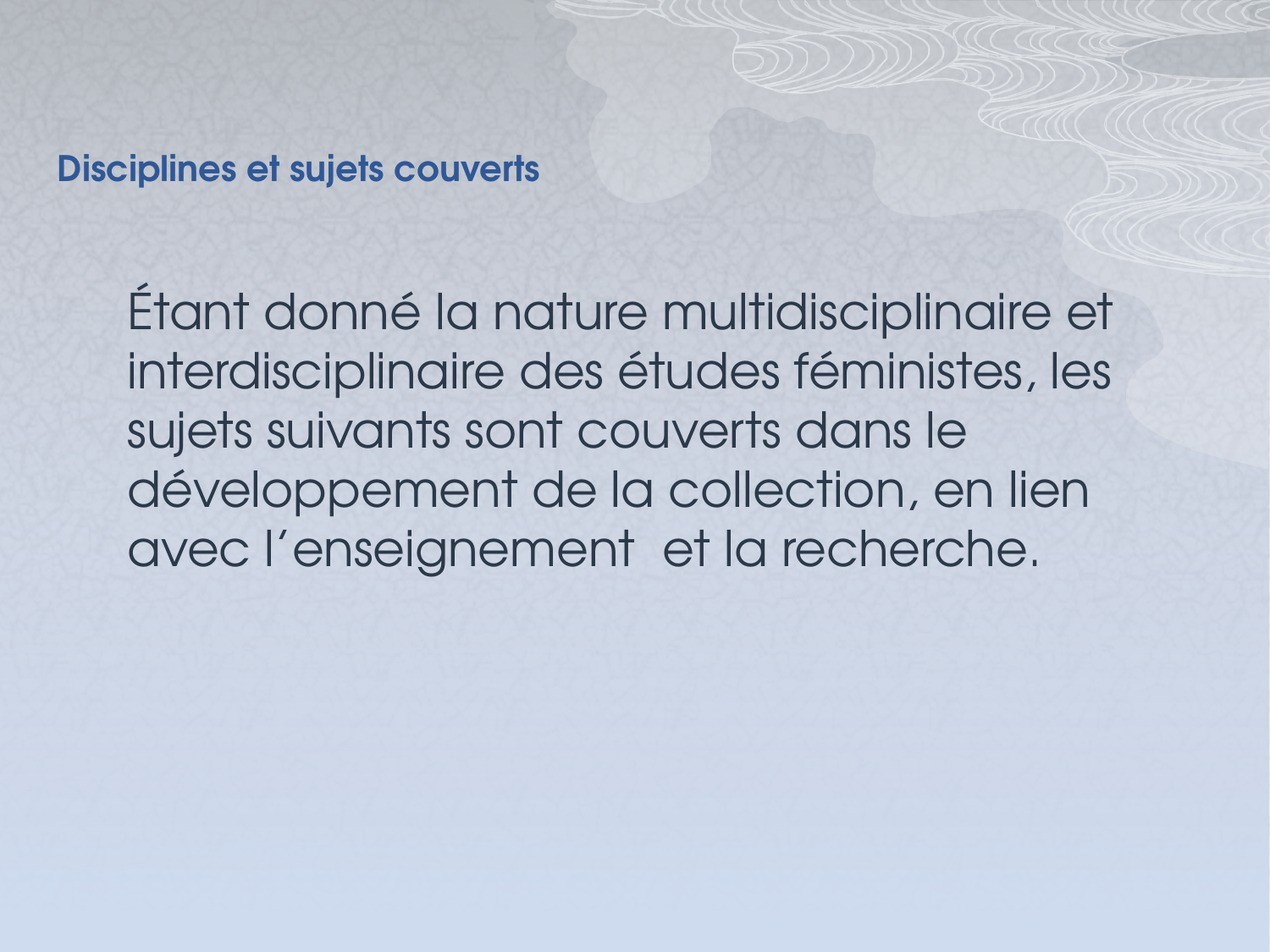

# Disciplines et sujets couverts

Étant donné la nature multidisciplinaire et interdisciplinaire des études féministes, les sujets suivants sont couverts dans le développement de la collection, en lien avec l’enseignement  et la recherche.